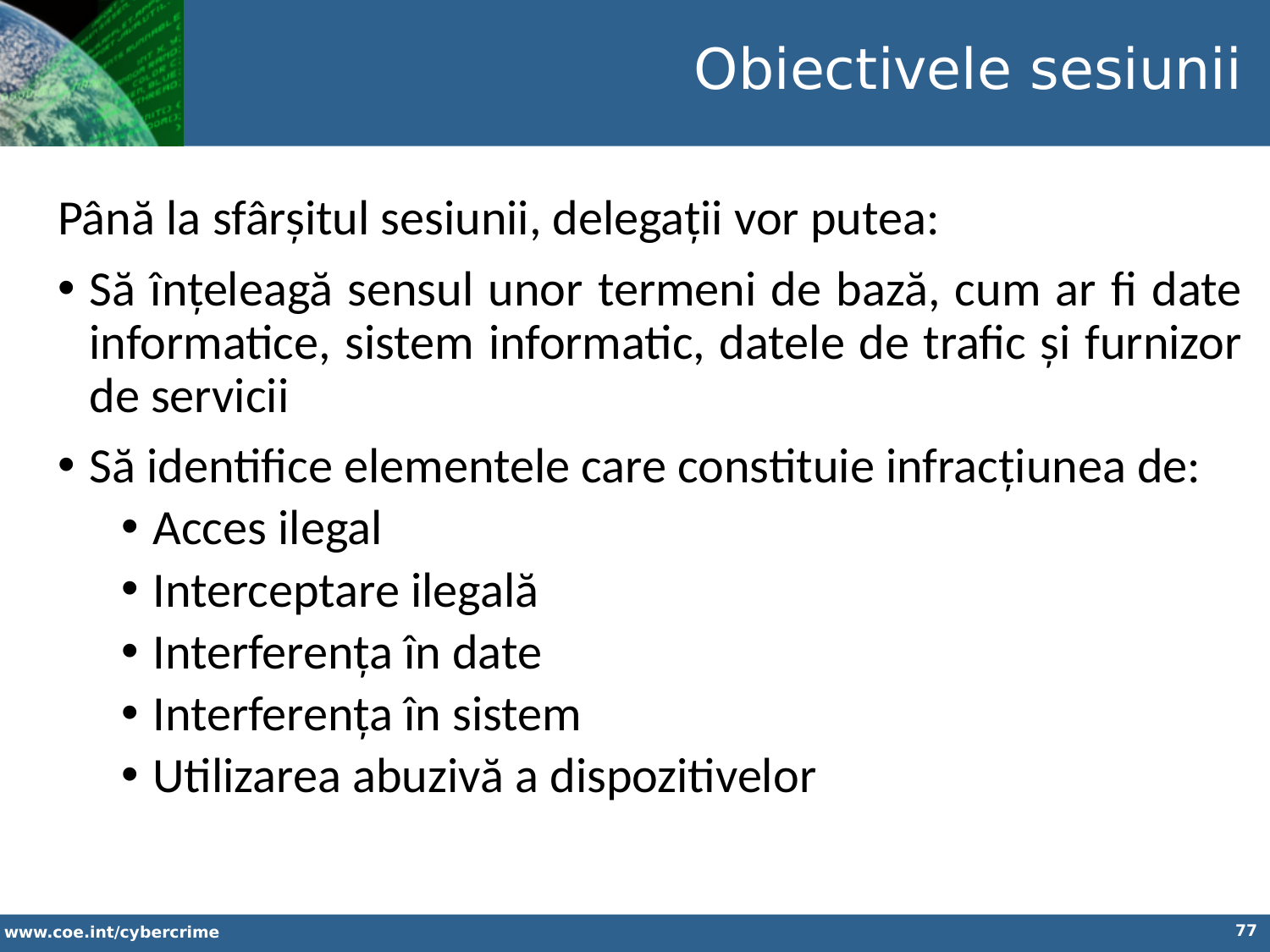

Obiectivele sesiunii
Până la sfârșitul sesiunii, delegații vor putea:
Să înțeleagă sensul unor termeni de bază, cum ar fi date informatice, sistem informatic, datele de trafic și furnizor de servicii
Să identifice elementele care constituie infracțiunea de:
Acces ilegal
Interceptare ilegală
Interferența în date
Interferența în sistem
Utilizarea abuzivă a dispozitivelor